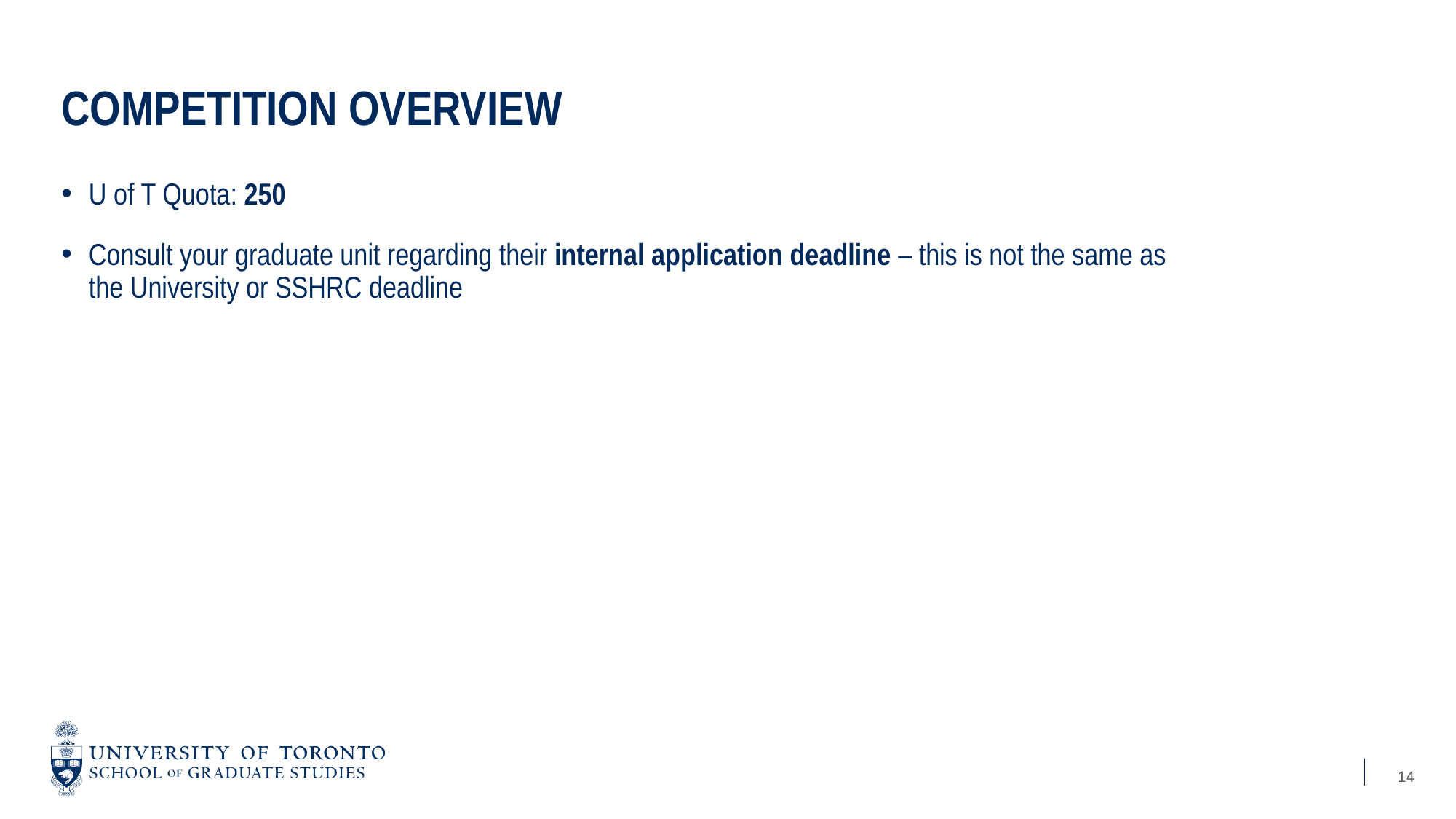

# Competition overview
U of T Quota: 250
Consult your graduate unit regarding their internal application deadline – this is not the same as the University or SSHRC deadline

14